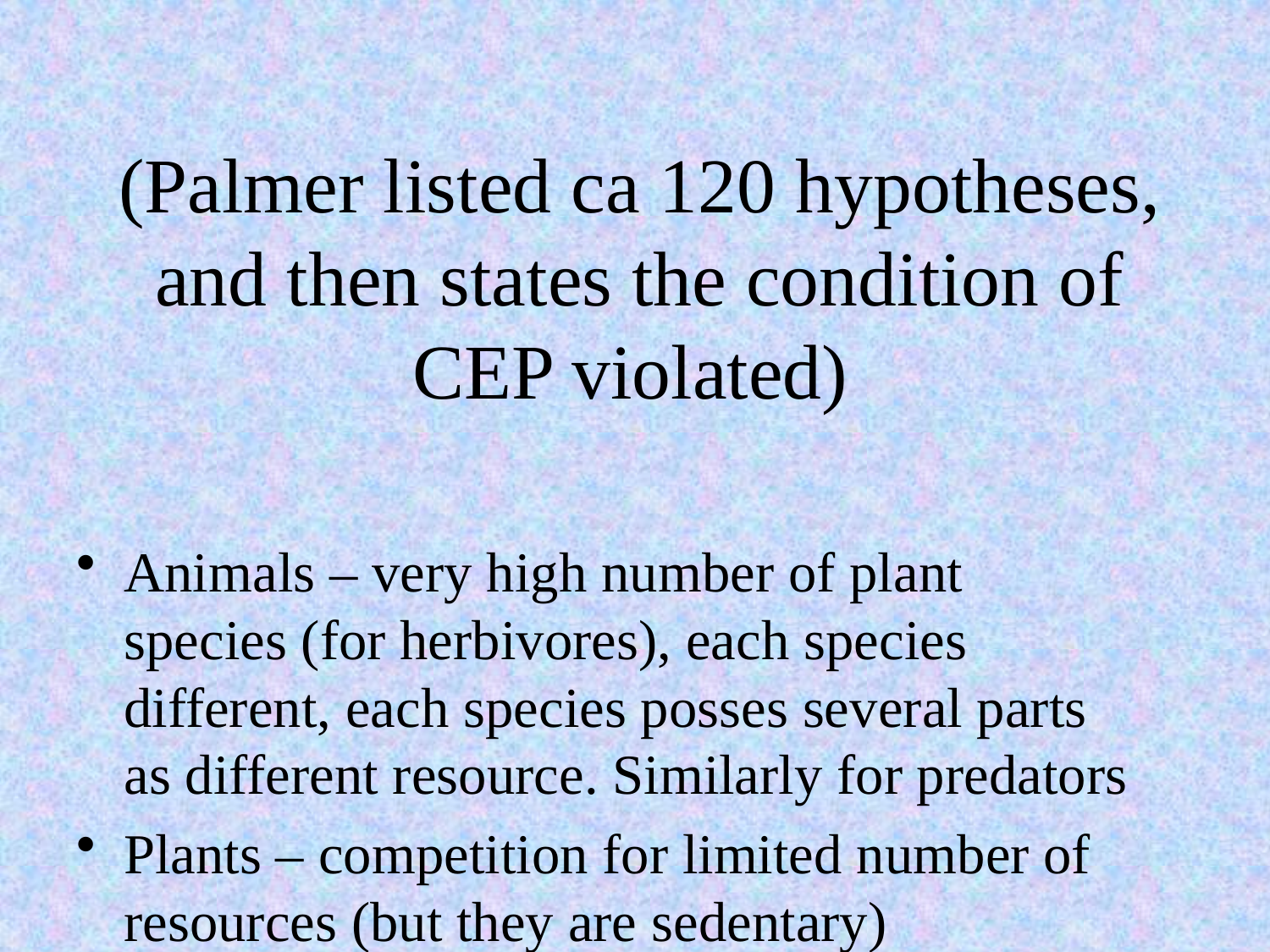

# (Palmer listed ca 120 hypotheses, and then states the condition of CEP violated)
Animals – very high number of plant species (for herbivores), each species different, each species posses several parts as different resource. Similarly for predators
Plants – competition for limited number of resources (but they are sedentary)